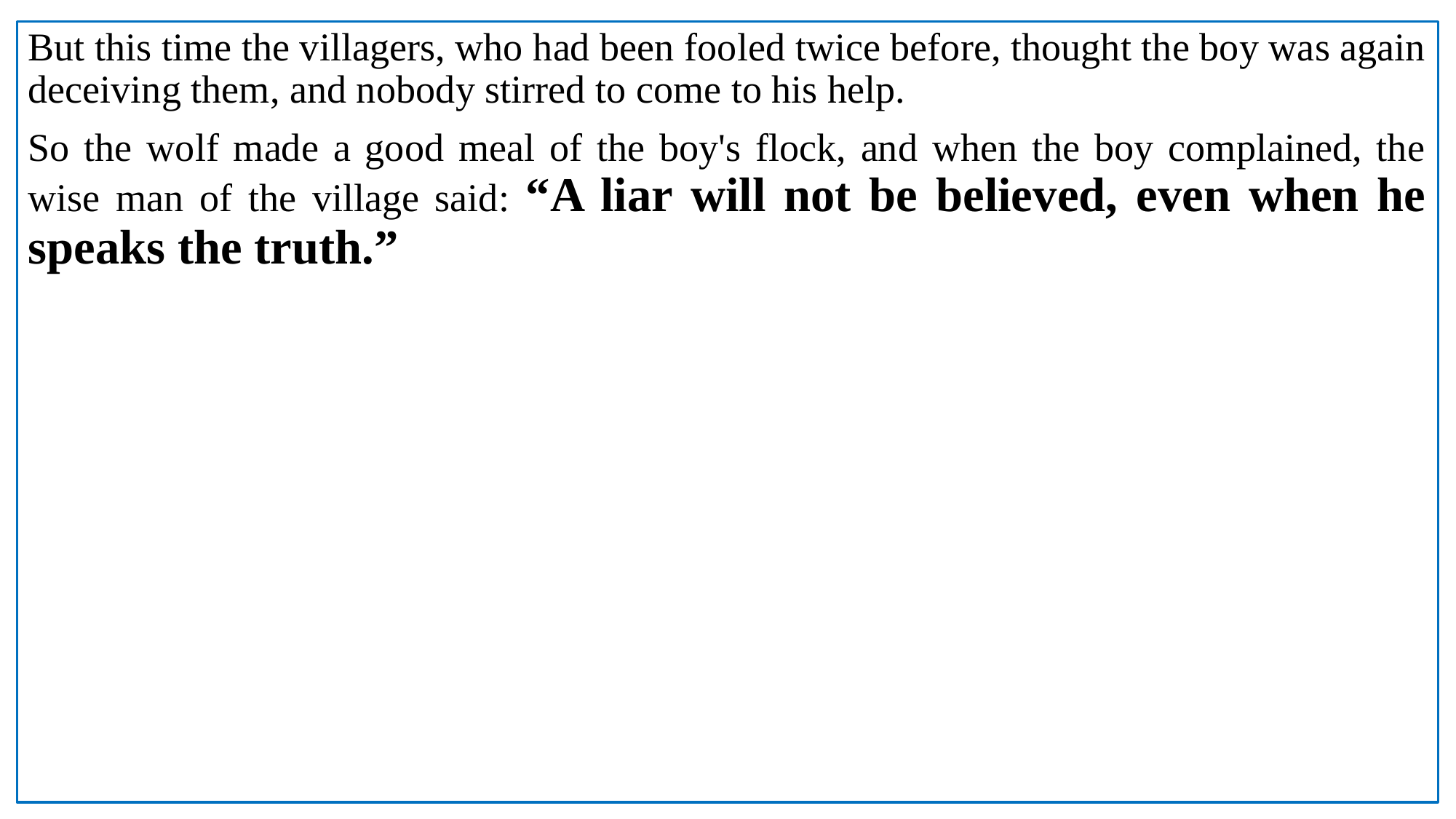

But this time the villagers, who had been fooled twice before, thought the boy was again deceiving them, and nobody stirred to come to his help.
So the wolf made a good meal of the boy's flock, and when the boy complained, the wise man of the village said: “A liar will not be believed, even when he speaks the truth.”